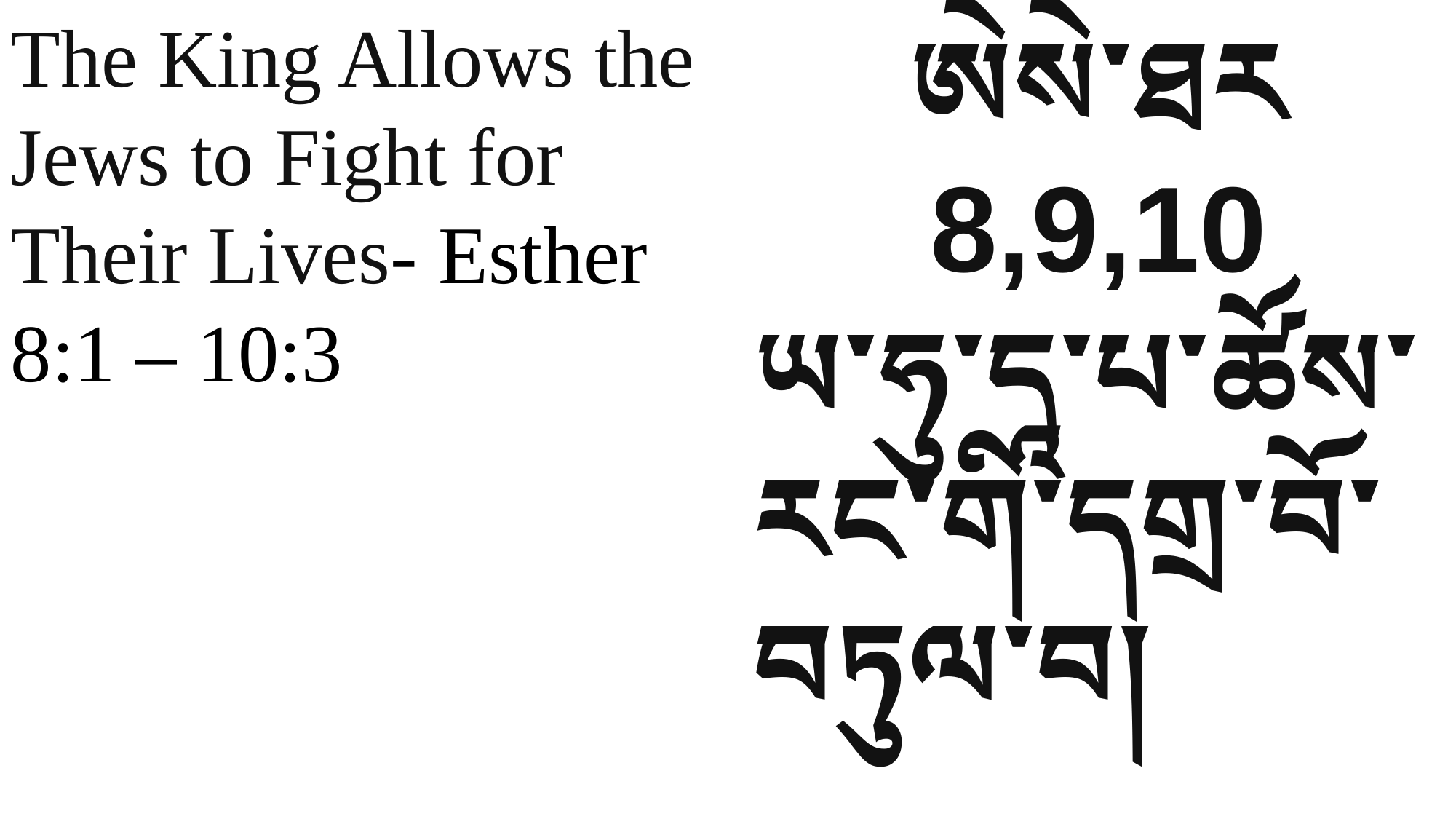

The King Allows the Jews to Fight for Their Lives- Esther 8:1 – 10:3
ཨེསེ་ཐར 8,9,10
ཡ་ཧུ་དཱ་པ་ཚོས་རང་གི་དགྲ་བོ་བཏུལ་བ།